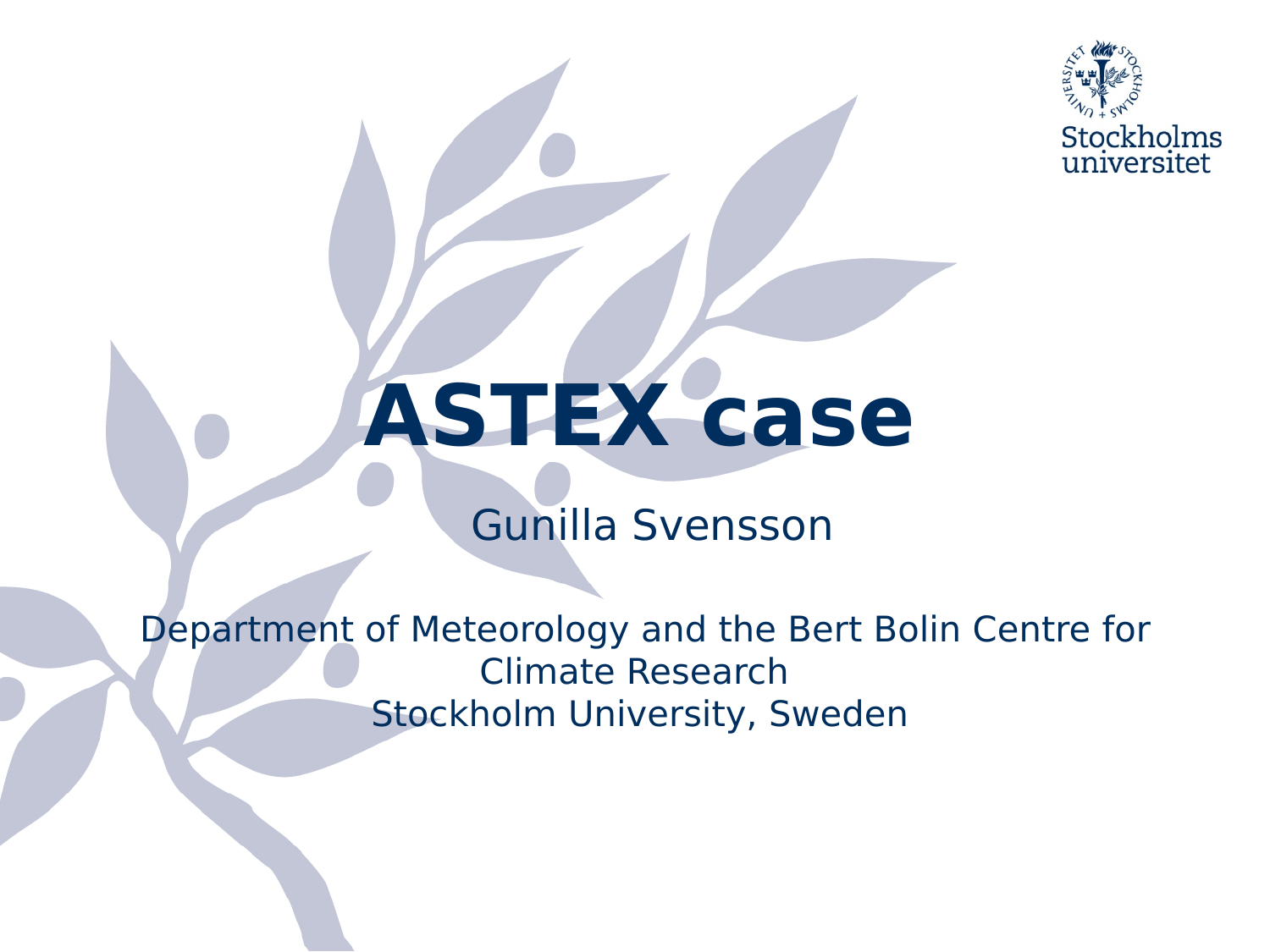

ASTEX case
 Gunilla Svensson
 Department of Meteorology and the Bert Bolin Centre for Climate Research
Stockholm University, Sweden